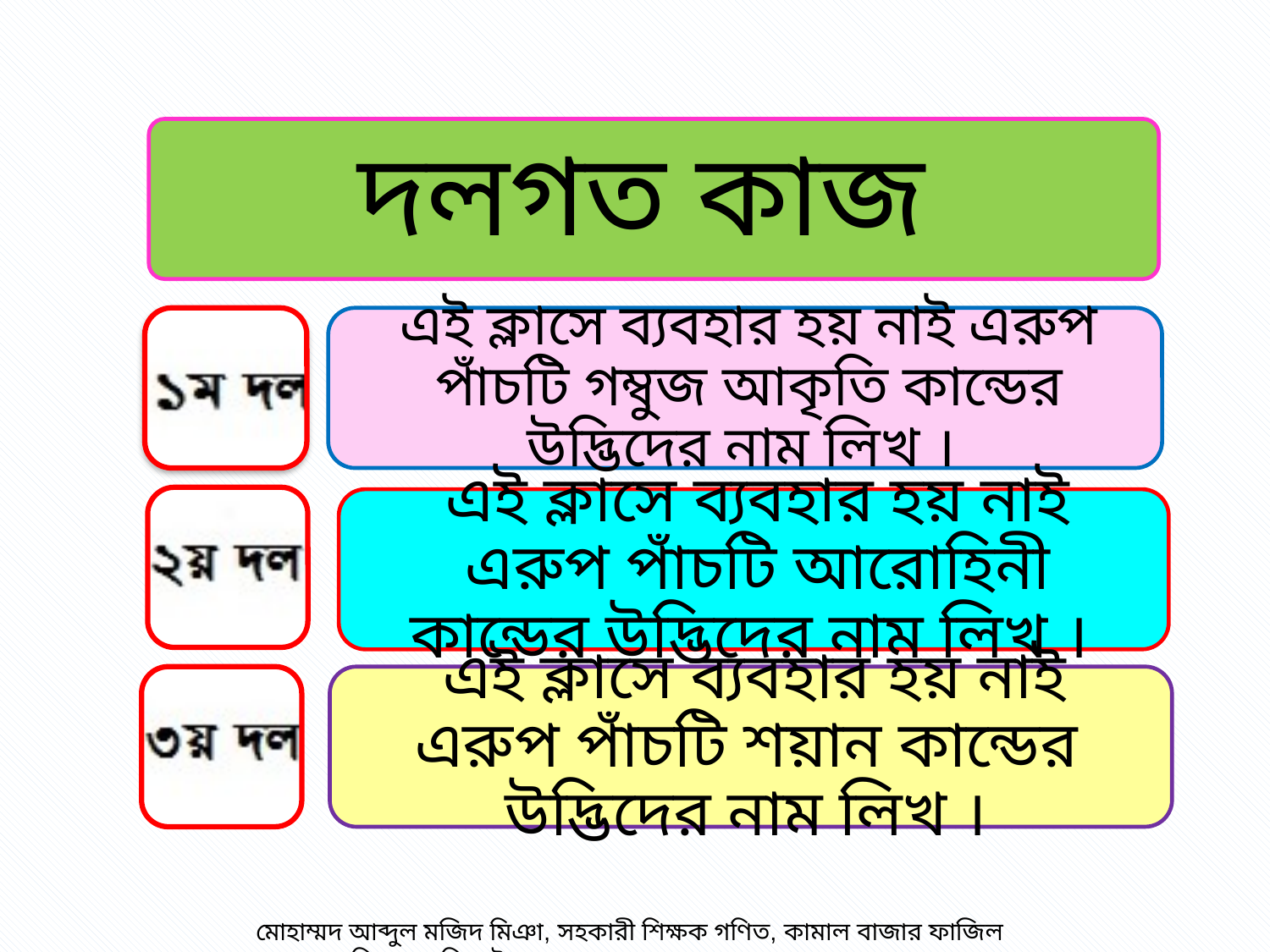

দলগত কাজ
এই ক্লাসে ব্যবহার হয় নাই এরুপ পাঁচটি গম্বুজ আকৃতি কান্ডের উদ্ভিদের নাম লিখ ।
এই ক্লাসে ব্যবহার হয় নাই এরুপ পাঁচটি আরোহিনী কান্ডের উদ্ভিদের নাম লিখ ।
এই ক্লাসে ব্যবহার হয় নাই এরুপ পাঁচটি শয়ান কান্ডের  উদ্ভিদের নাম লিখ ।